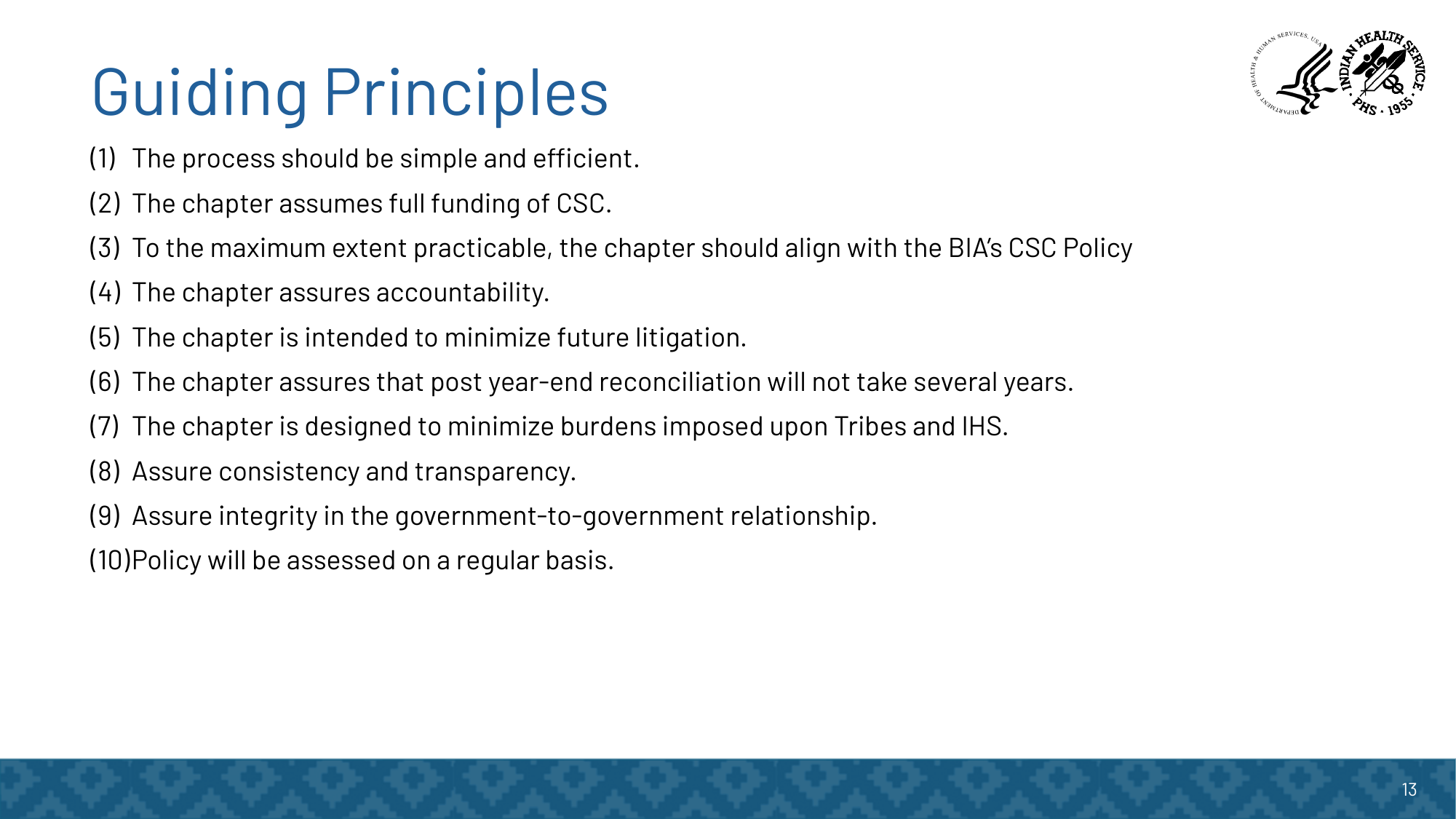

# Guiding Principles
The process should be simple and efficient.
The chapter assumes full funding of CSC.
To the maximum extent practicable, the chapter should align with the BIA’s CSC Policy
The chapter assures accountability.
The chapter is intended to minimize future litigation.
The chapter assures that post year-end reconciliation will not take several years.
The chapter is designed to minimize burdens imposed upon Tribes and IHS.
Assure consistency and transparency.
Assure integrity in the government-to-government relationship.
Policy will be assessed on a regular basis.